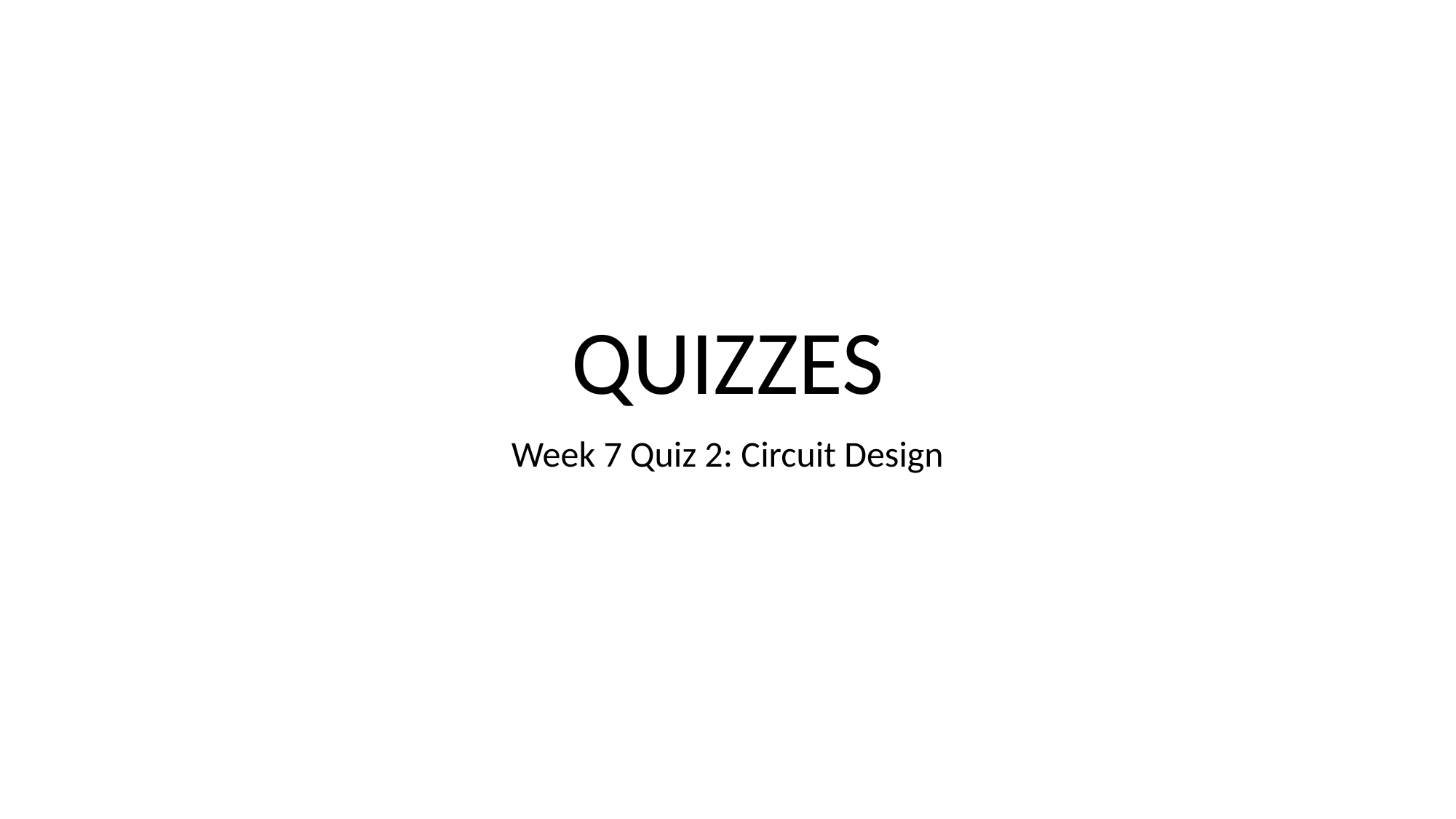

# QUIZZES
Week 7 Quiz 2: Circuit Design